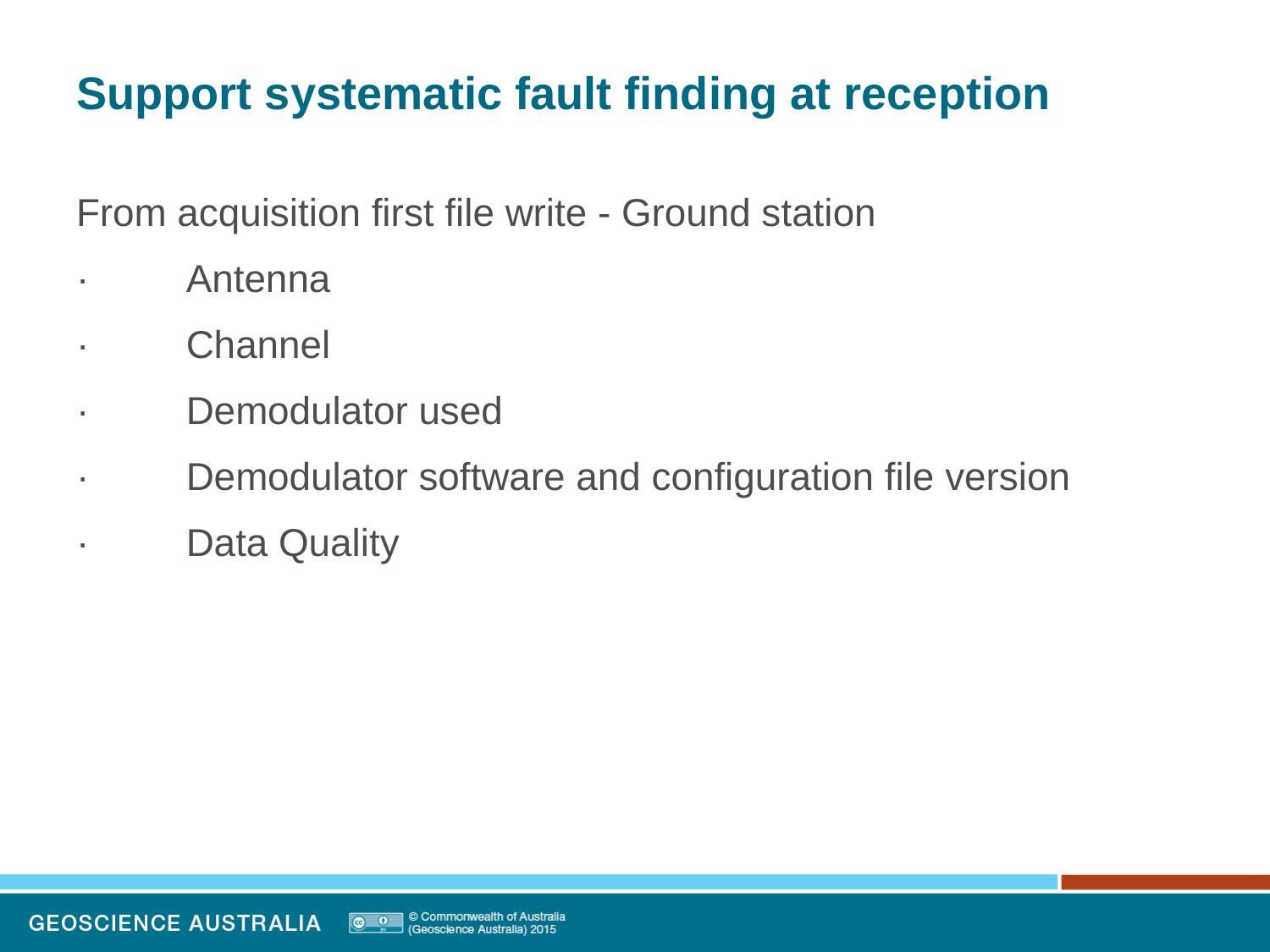

# Support systematic fault finding at reception
From acquisition first file write - Ground station
·         Antenna
·         Channel
·         Demodulator used
·         Demodulator software and configuration file version
·         Data Quality